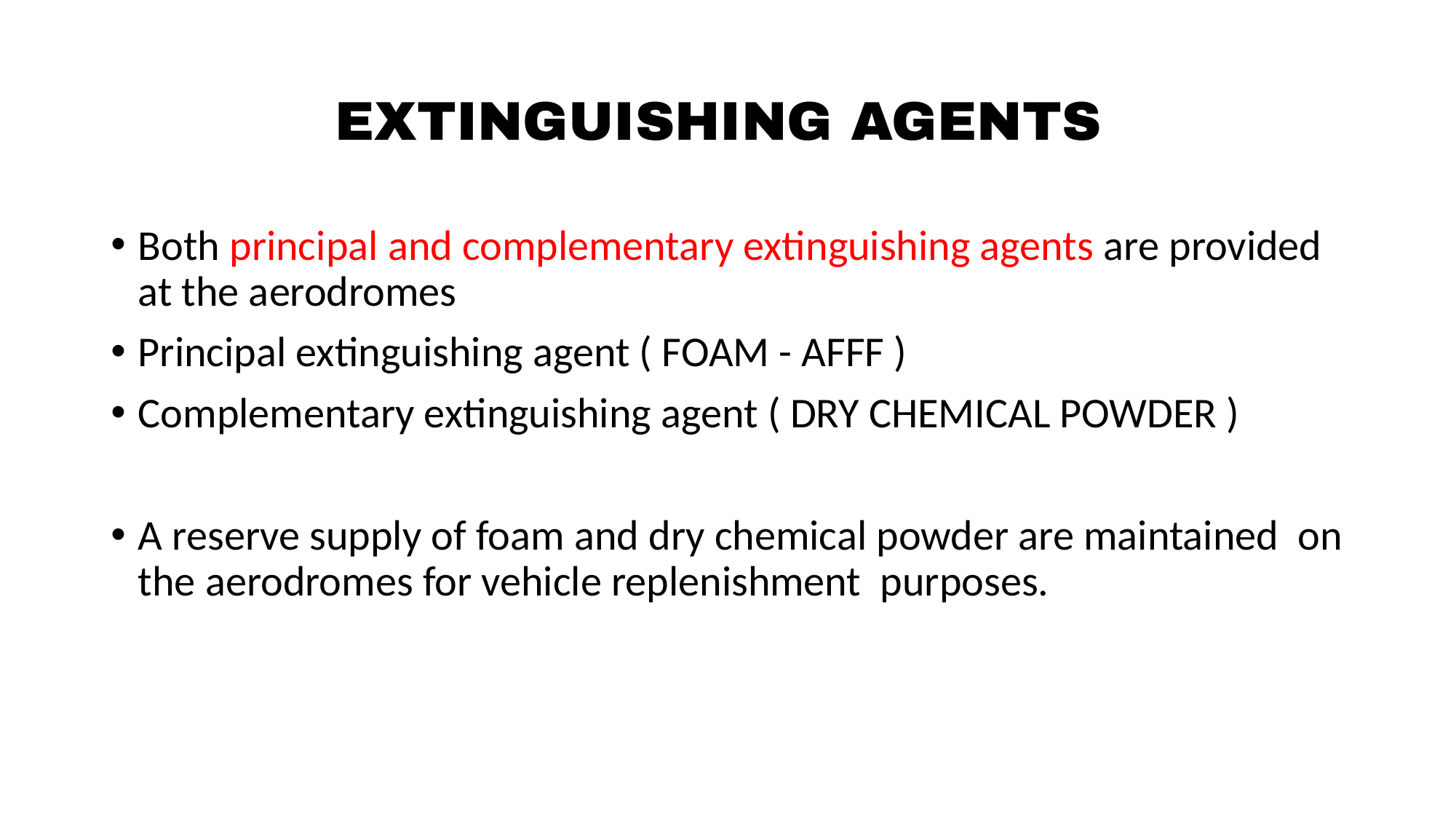

# EXTINGUISHING AGENTS
Both principal and complementary extinguishing agents are provided at the aerodromes
Principal extinguishing agent ( FOAM - AFFF )
Complementary extinguishing agent ( DRY CHEMICAL POWDER )

A reserve supply of foam and dry chemical powder are maintained  on the aerodromes for vehicle replenishment  purposes.